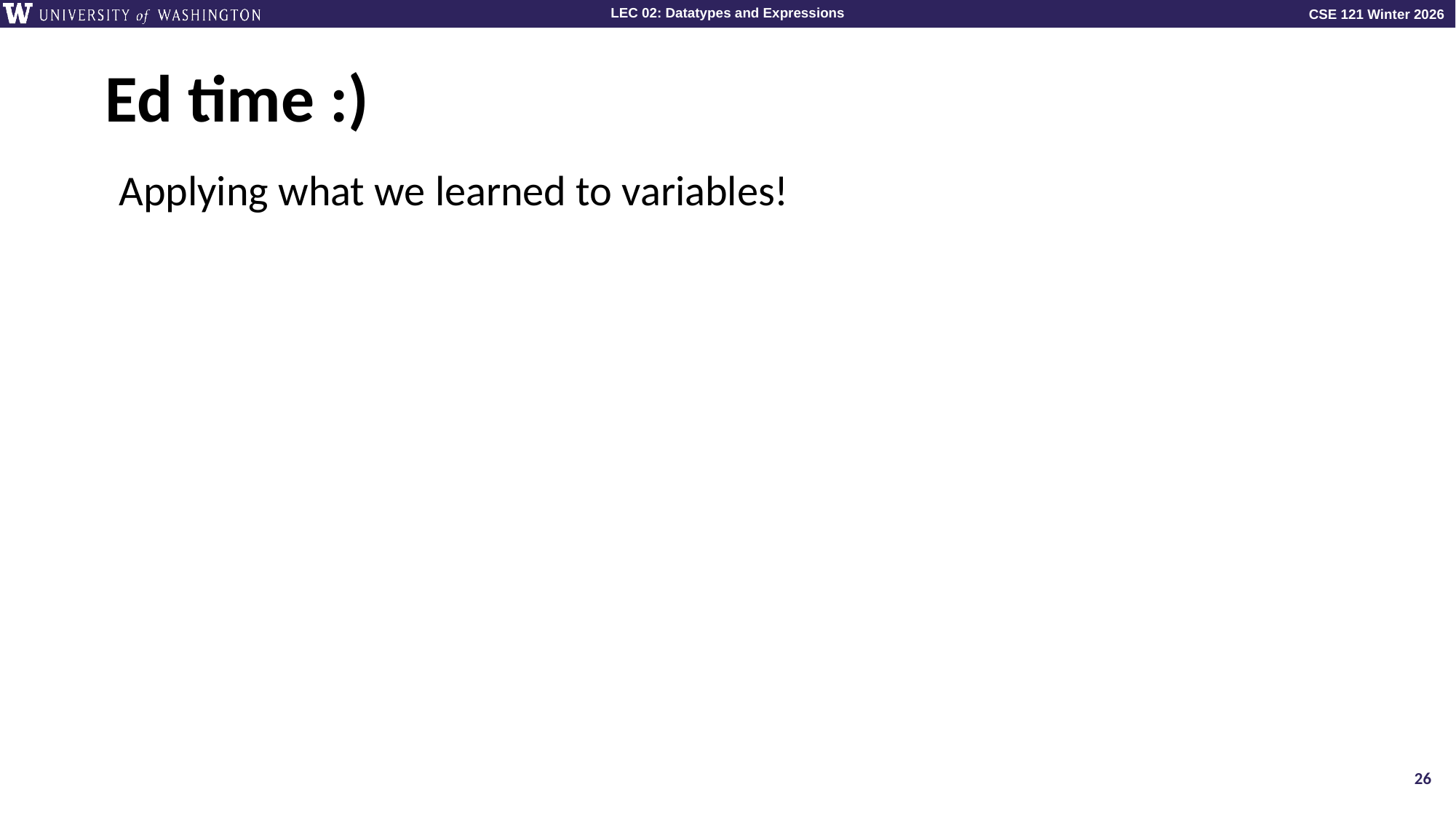

# Ed time :)
Applying what we learned to variables!
26